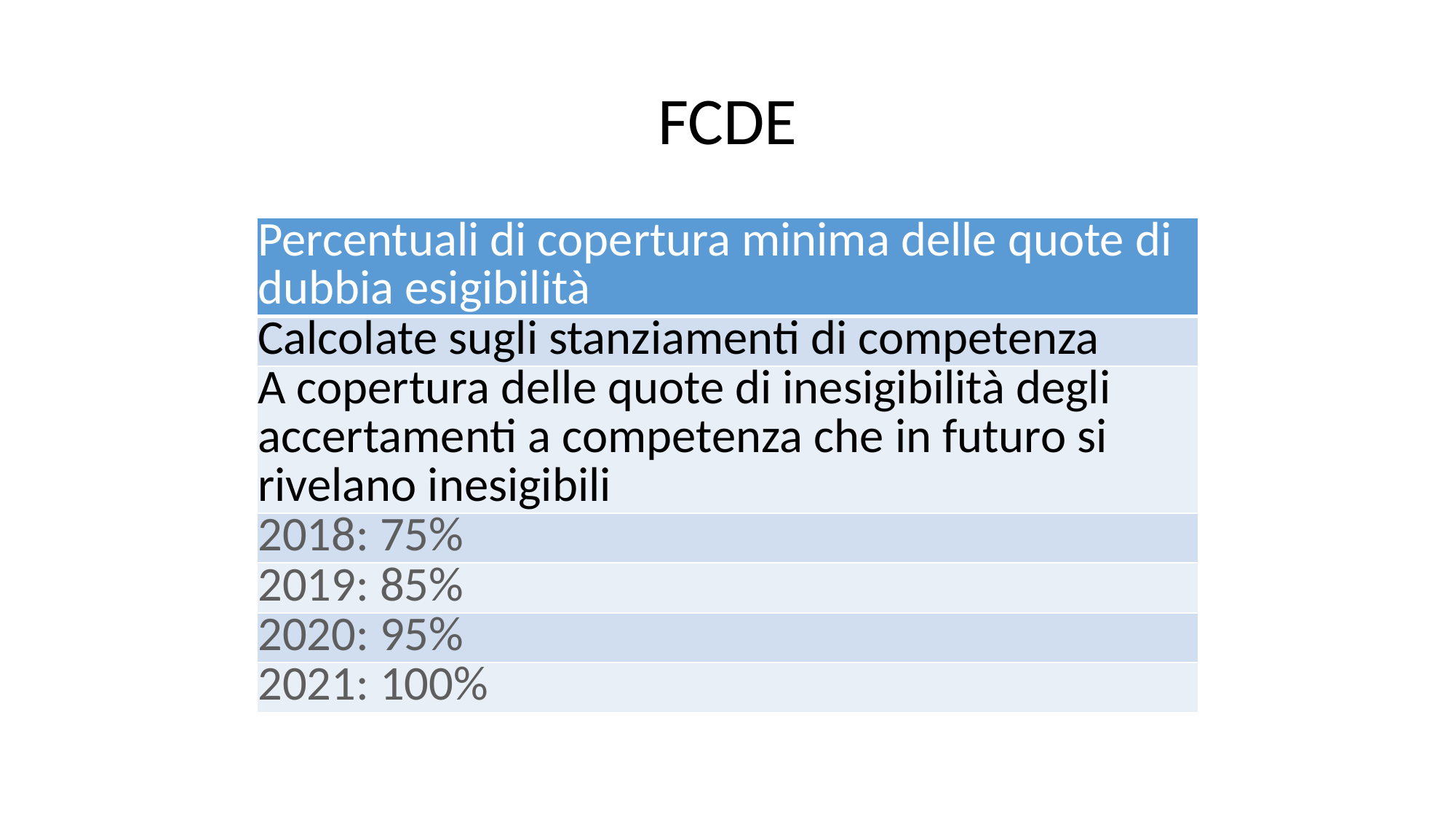

# FCDE
| Percentuali di copertura minima delle quote di dubbia esigibilità |
| --- |
| Calcolate sugli stanziamenti di competenza |
| A copertura delle quote di inesigibilità degli accertamenti a competenza che in futuro si rivelano inesigibili |
| 2018: 75% |
| 2019: 85% |
| 2020: 95% |
| 2021: 100% |